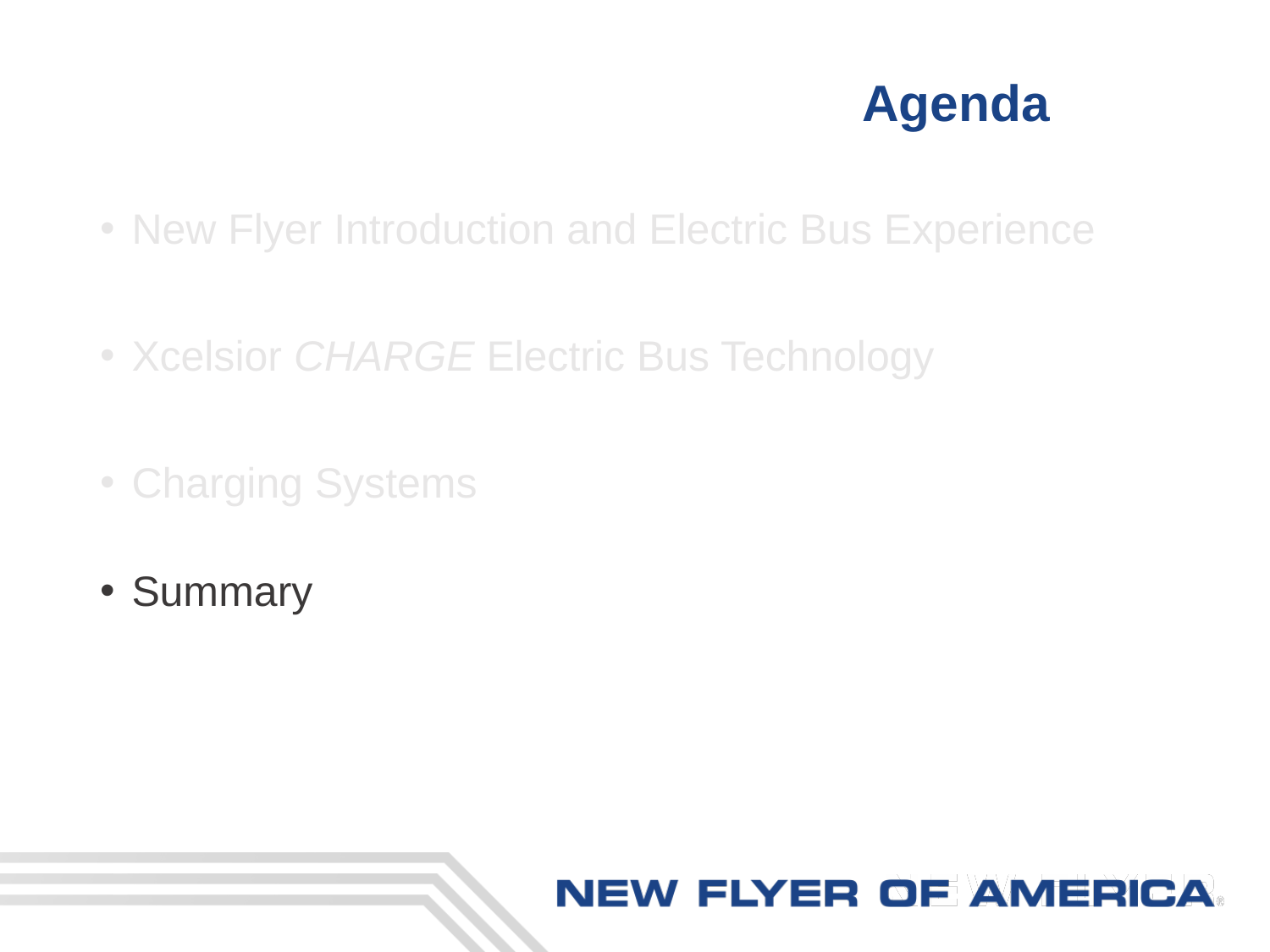

Agenda

New Flyer Introduction and Electric Bus Experience

Xcelsior CHARGE Electric Bus Technology

Charging Systems
Summary